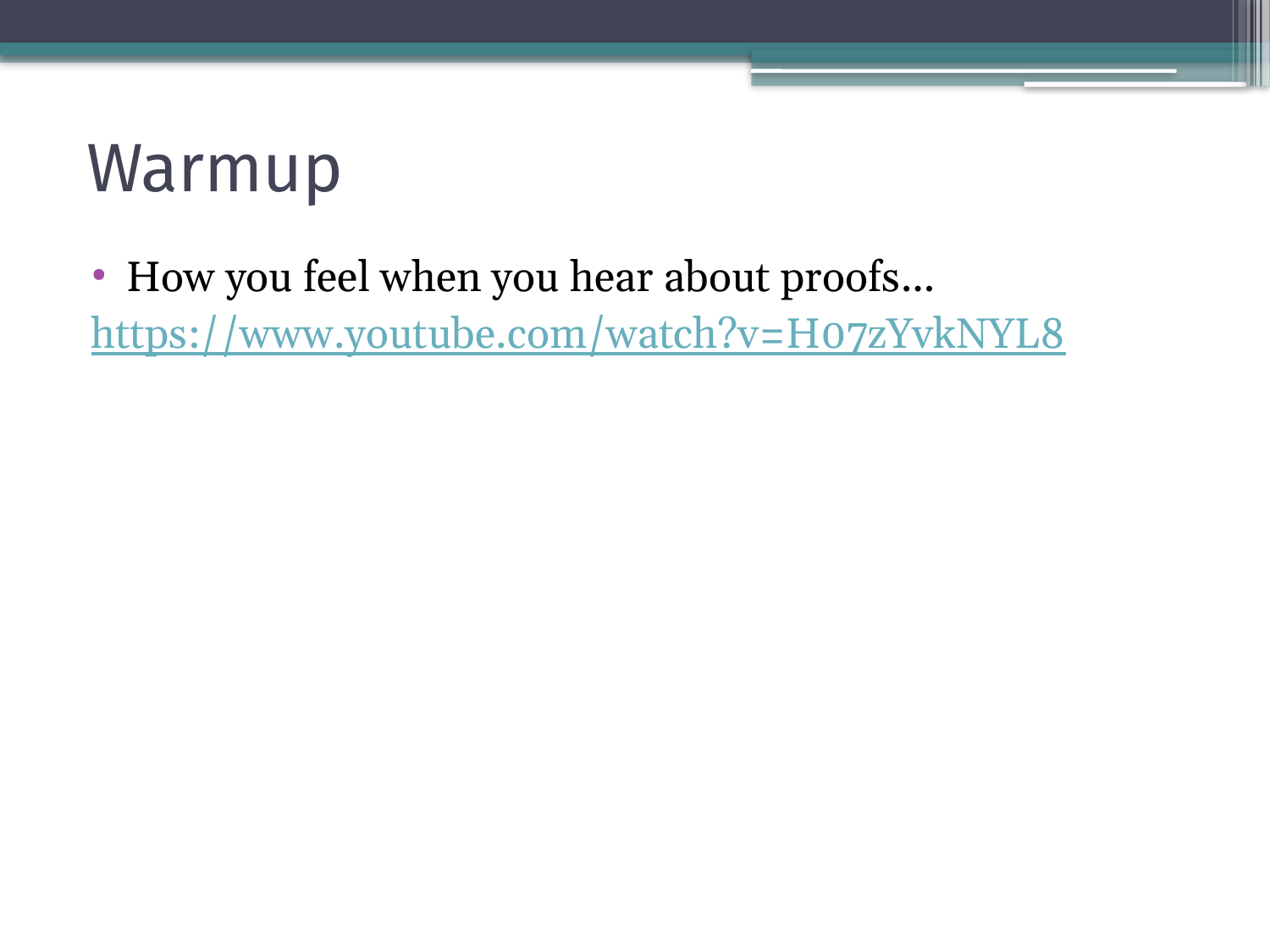

# Warmup
How you feel when you hear about proofs…
https://www.youtube.com/watch?v=H07zYvkNYL8